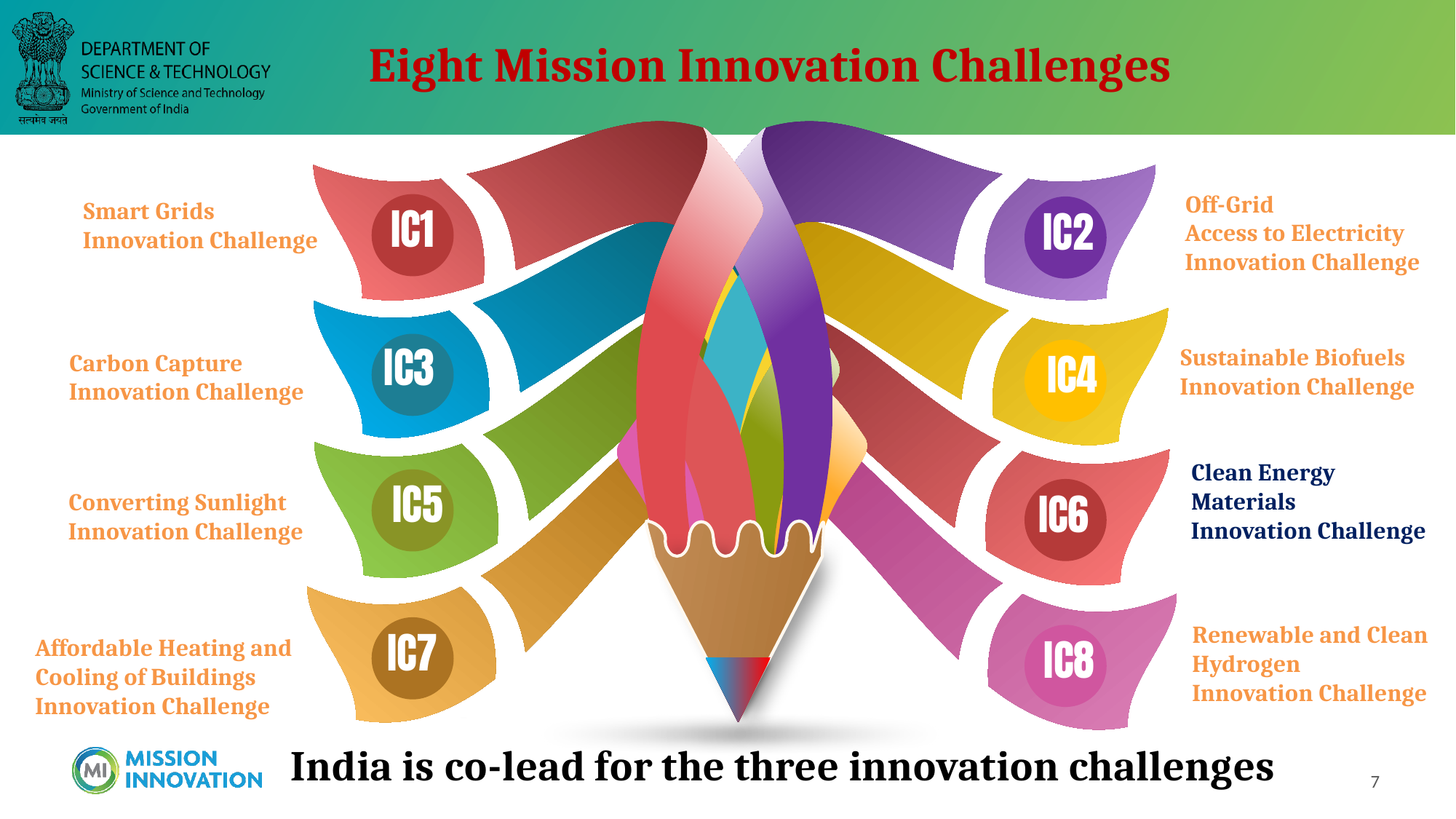

Eight Mission Innovation Challenges

Smart Grids Innovation Challenge

IC1
IC2

IC3

IC4

IC5

IC6

IC7

IC8

Off-Grid
Access to Electricity Innovation Challenge
Sustainable Biofuels Innovation Challenge
Carbon Capture Innovation Challenge
Clean Energy Materials
Innovation Challenge
Converting Sunlight Innovation Challenge
Renewable and Clean Hydrogen
Innovation Challenge
Affordable Heating and Cooling of Buildings Innovation Challenge
India is co-lead for the three innovation challenges